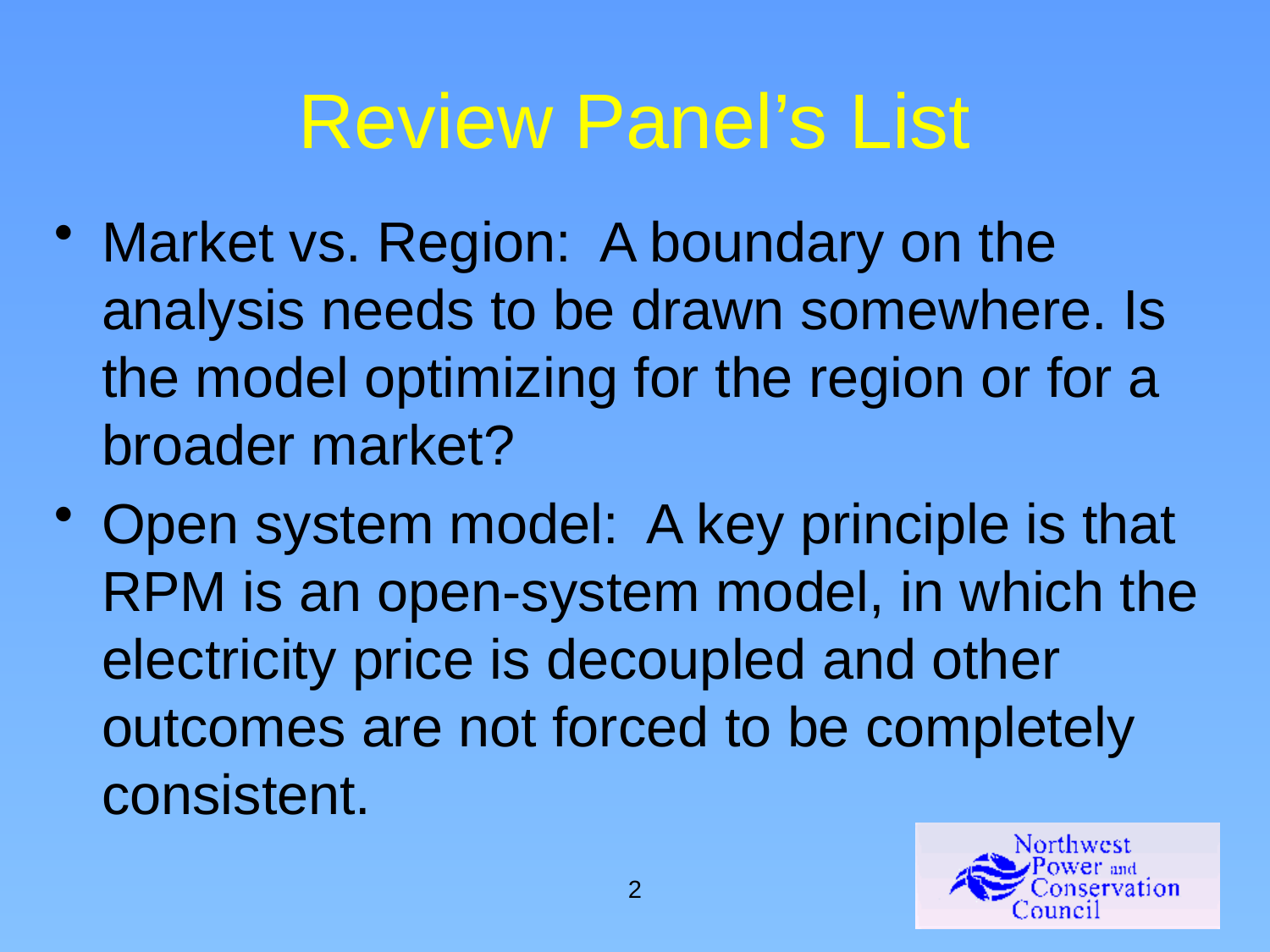

# Review Panel’s List
Market vs. Region:  A boundary on the analysis needs to be drawn somewhere. Is the model optimizing for the region or for a broader market?
Open system model:  A key principle is that RPM is an open-system model, in which the electricity price is decoupled and other outcomes are not forced to be completely consistent.
2